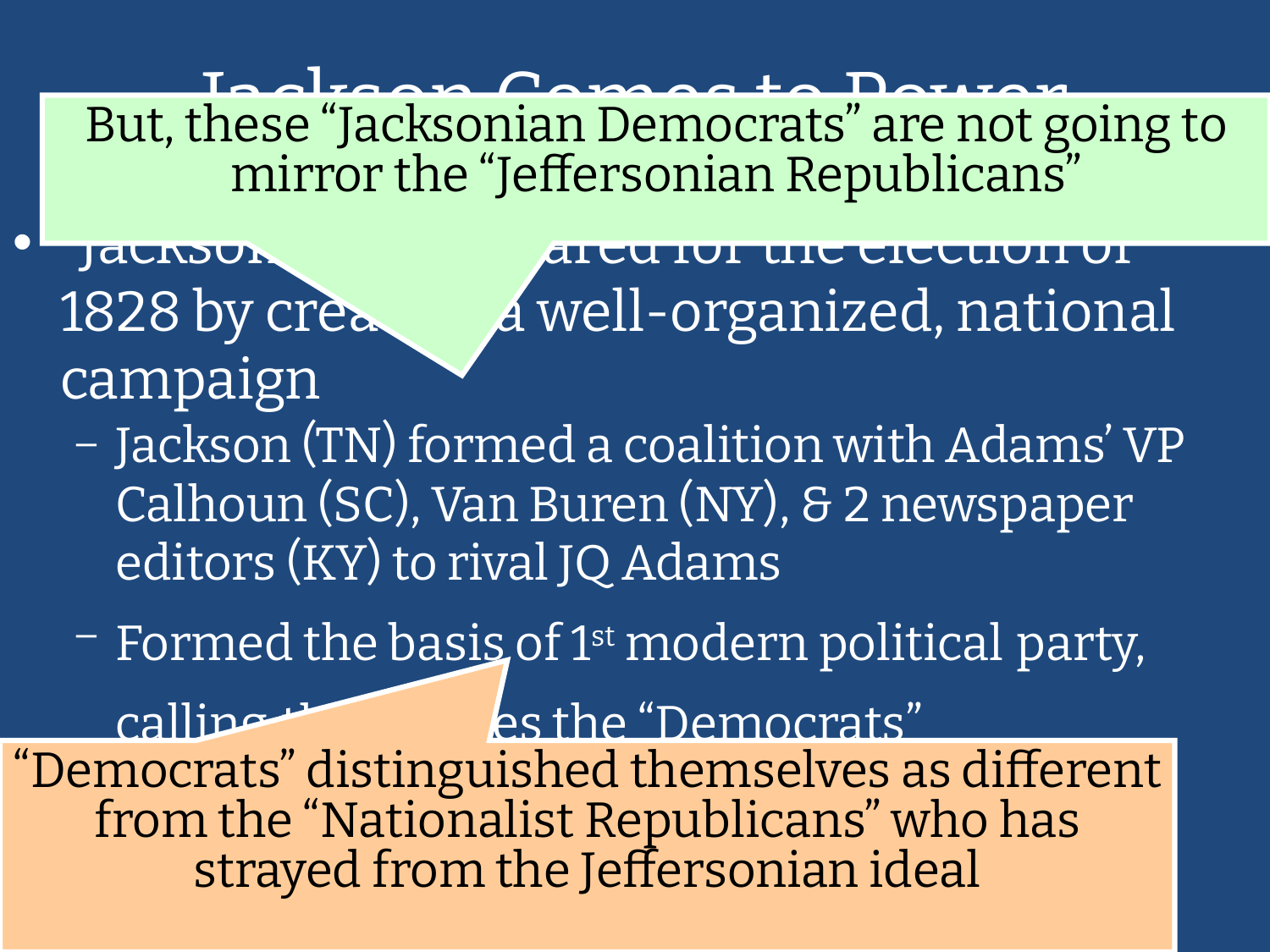

# Jackson Comes to Power
But, these “Jacksonian Democrats” are not going to mirror the “Jeffersonian Republicans”
“Jacksonians” prepared for the election of 1828 by creating a well-organized, national campaign
Jackson (TN) formed a coalition with Adams’ VP Calhoun (SC), Van Buren (NY), & 2 newspaper editors (KY) to rival JQ Adams
Formed the basis of 1st modern political party, calling themselves the “Democrats”
“Democrats” distinguished themselves as different from the “Nationalist Republicans” who has strayed from the Jeffersonian ideal